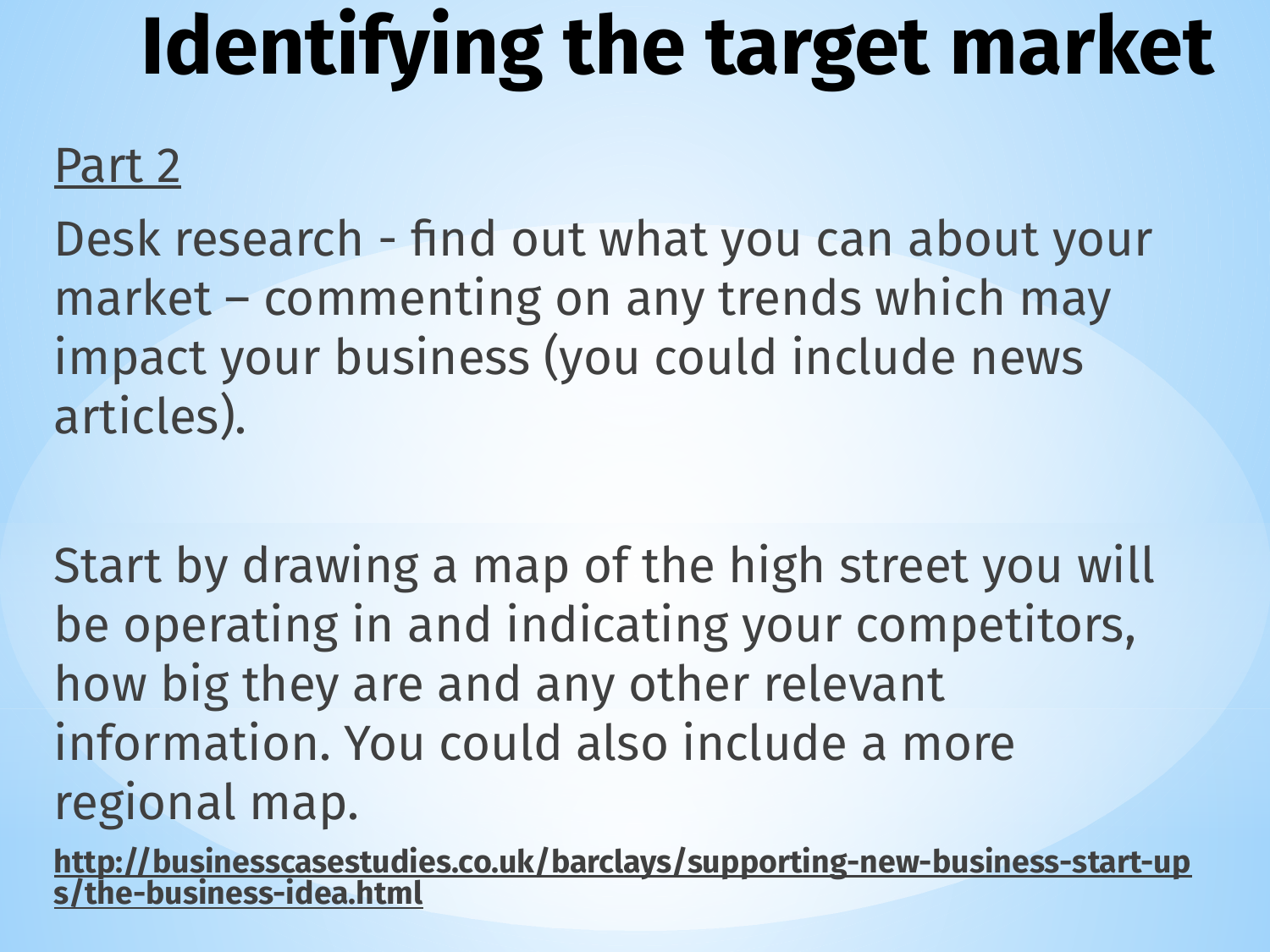

# Identifying the target market
Part 2
Desk research - find out what you can about your market – commenting on any trends which may impact your business (you could include news articles).

Start by drawing a map of the high street you will be operating in and indicating your competitors, how big they are and any other relevant information. You could also include a more regional map.
http://businesscasestudies.co.uk/barclays/supporting-new-business-start-ups/the-business-idea.html